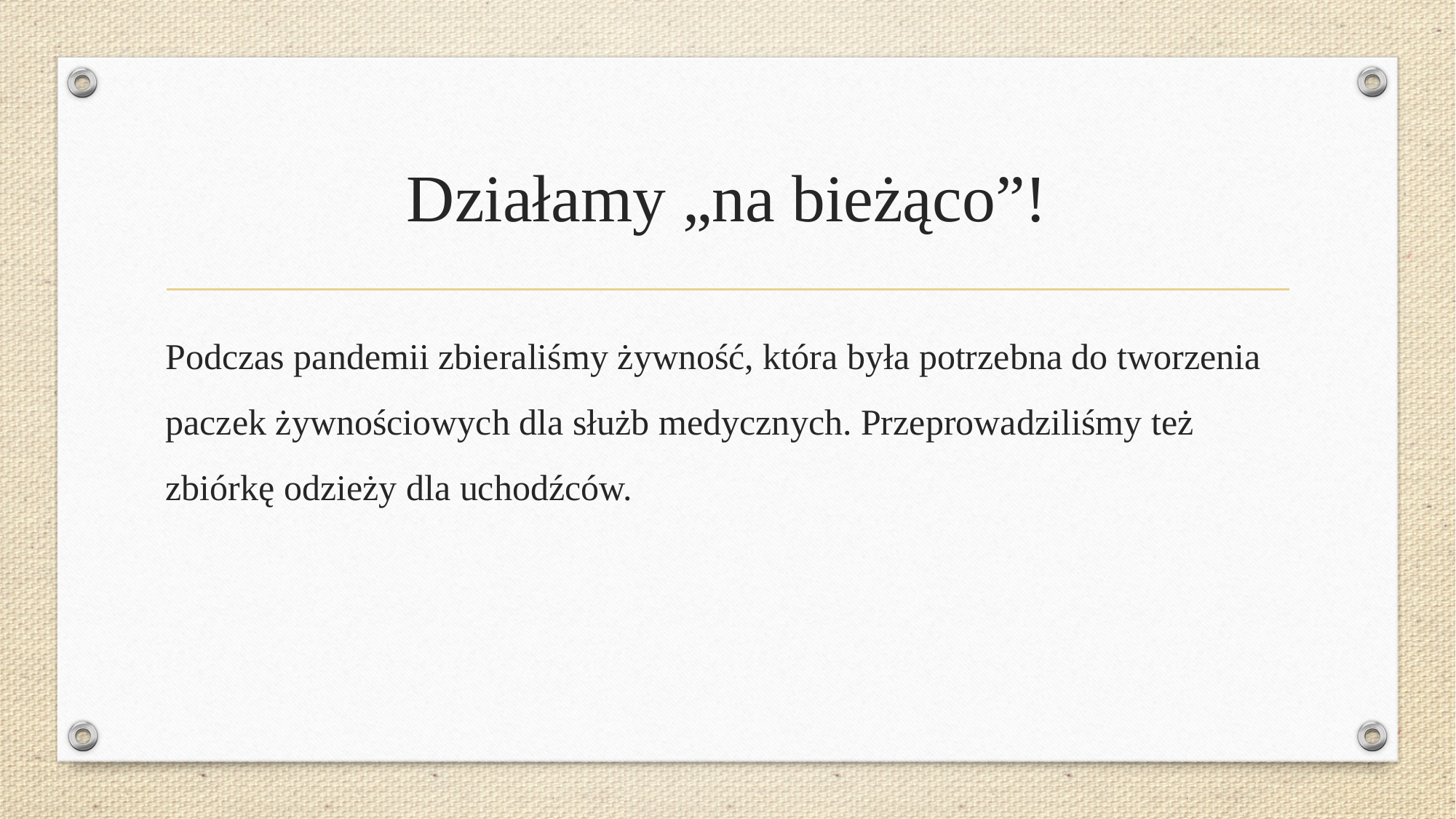

# Działamy „na bieżąco”!
Podczas pandemii zbieraliśmy żywność, która była potrzebna do tworzenia paczek żywnościowych dla służb medycznych. Przeprowadziliśmy też zbiórkę odzieży dla uchodźców.